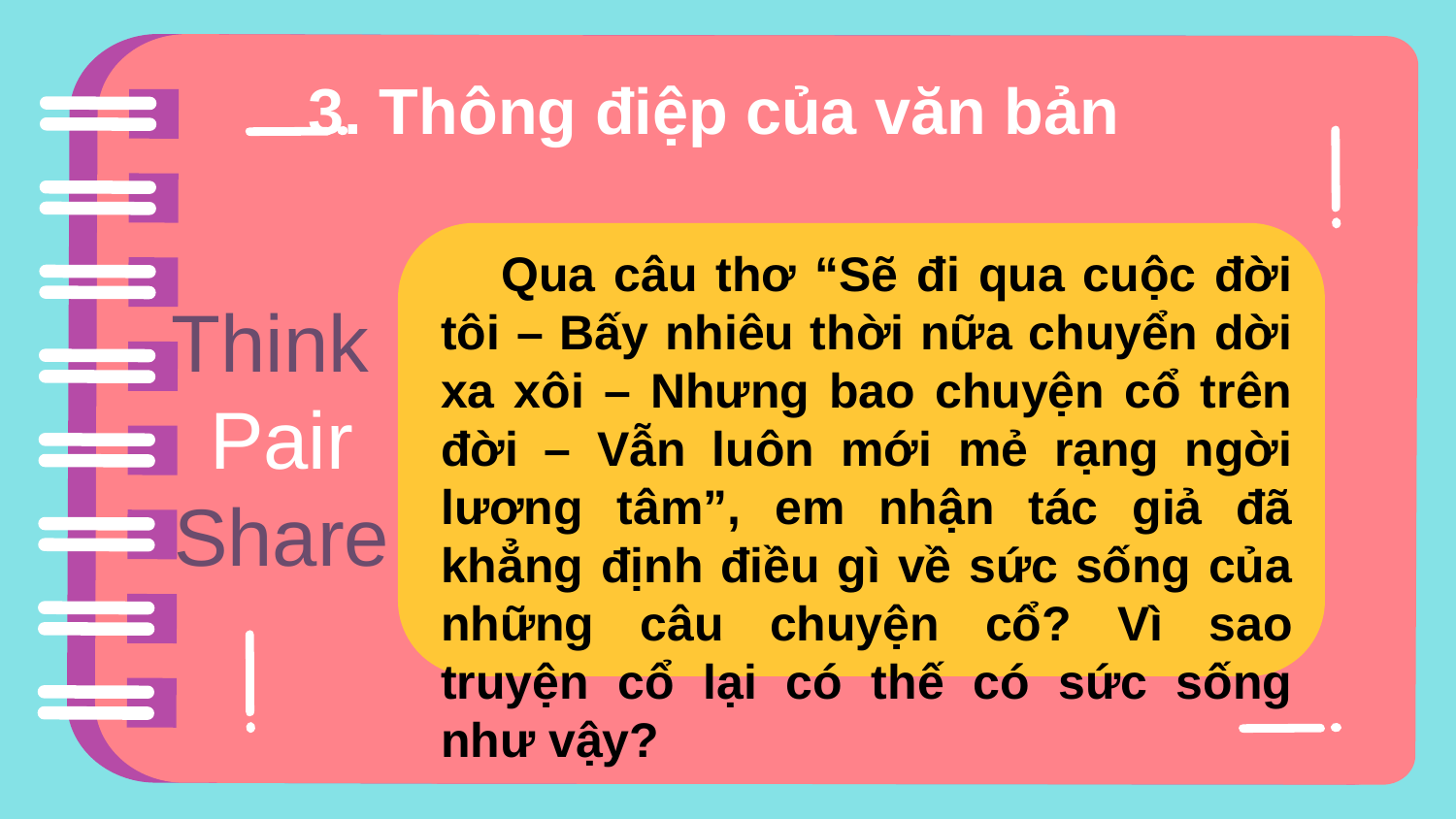

3. Thông điệp của văn bản

# Think  Pair Share

      Qua câu thơ “Sẽ đi qua cuộc đời tôi – Bấy nhiêu thời nữa chuyển dời xa xôi – Nhưng bao chuyện cổ trên đời – Vẫn luôn mới mẻ rạng ngời lương tâm”, em nhận tác giả đã khẳng định điều gì về sức sống của những câu chuyện cổ? Vì sao truyện cổ lại có thế có sức sống như vậy?